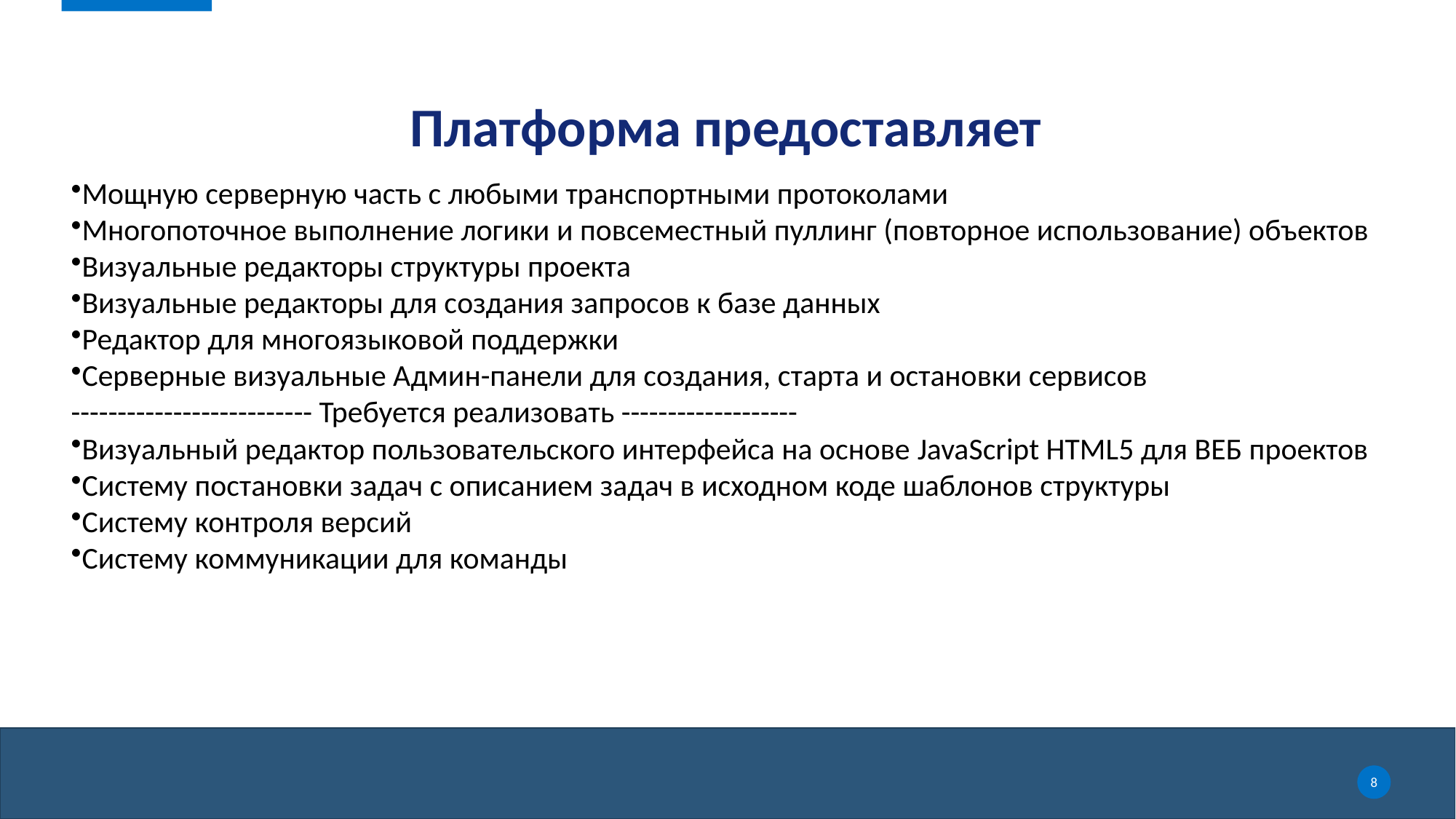

Платформа предоставляет

Мощную серверную часть с любыми транспортными протоколами
Многопоточное выполнение логики и повсеместный пуллинг (повторное использование) объектов
Визуальные редакторы структуры проекта
Визуальные редакторы для создания запросов к базе данных
Редактор для многоязыковой поддержки
Серверные визуальные Админ-панели для создания, старта и остановки сервисов
-------------------------- Требуется реализовать -------------------
Визуальный редактор пользовательского интерфейса на основе JavaScript HTML5 для ВЕБ проектов
Систему постановки задач с описанием задач в исходном коде шаблонов структуры
Систему контроля версий
Систему коммуникации для команды

8